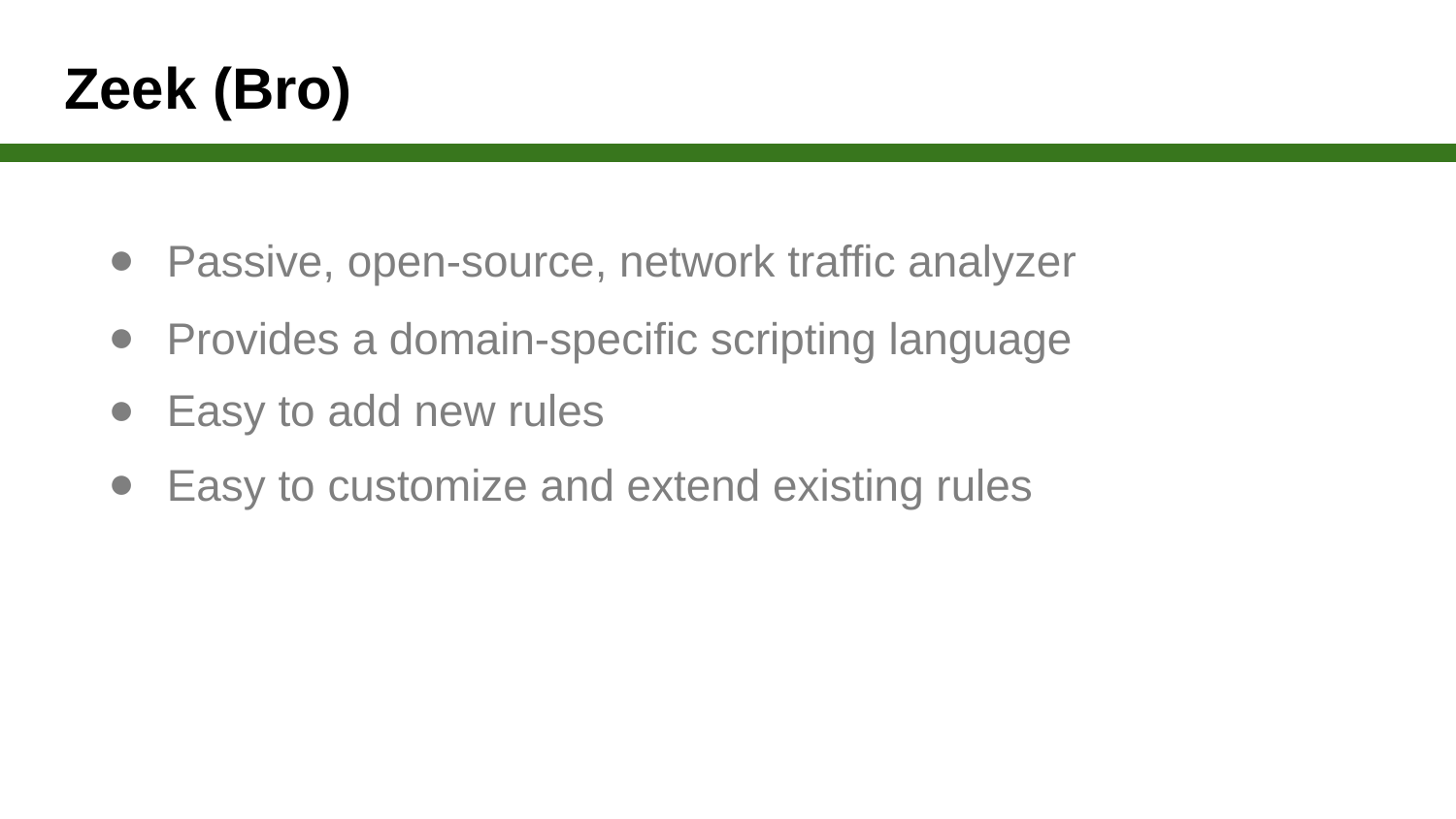

# Zeek (Bro)
Passive, open-source, network traffic analyzer
Provides a domain-specific scripting language
Easy to add new rules
Easy to customize and extend existing rules